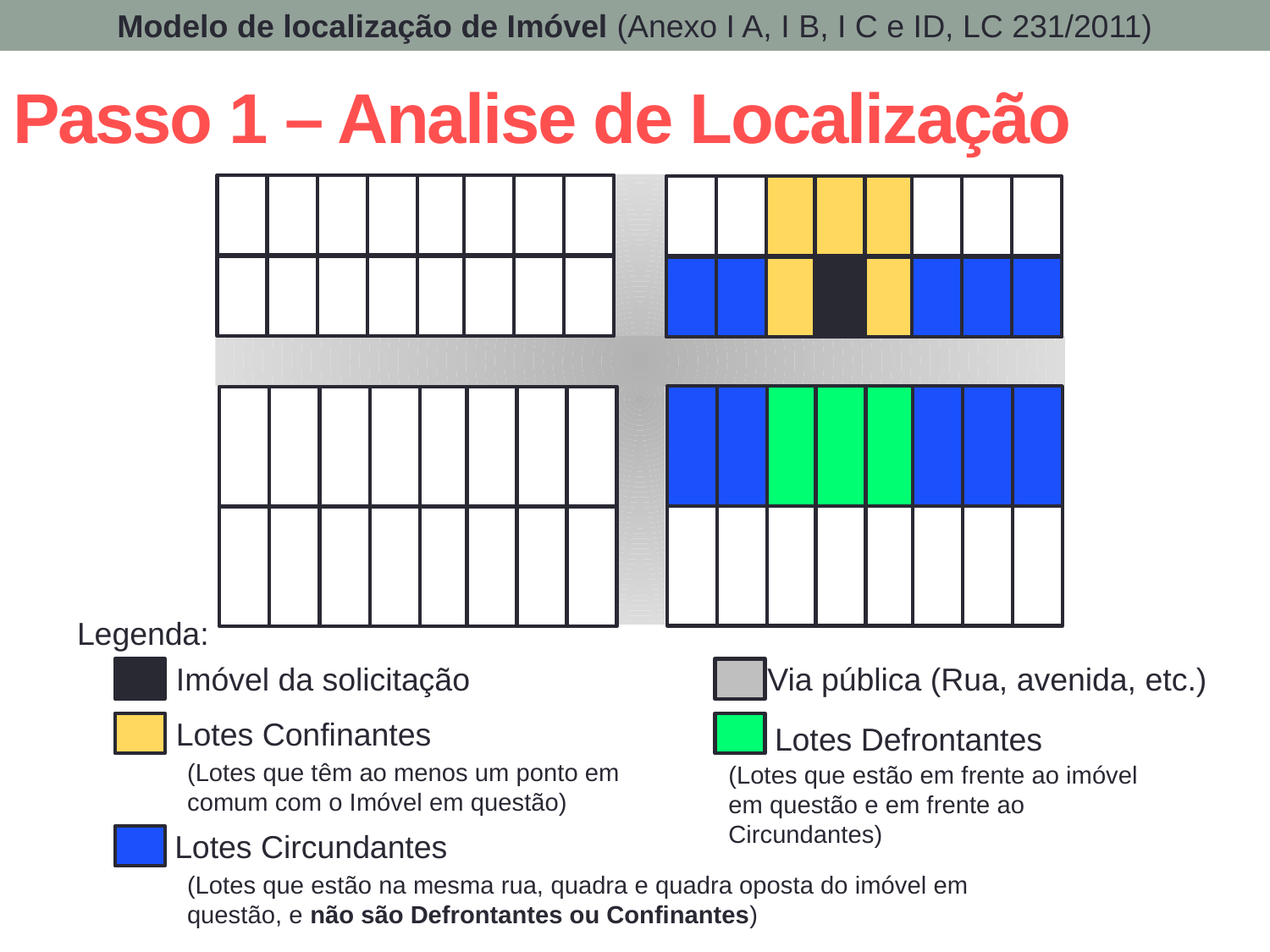

Modelo de localização de Imóvel (Anexo I A, I B, I C e ID, LC 231/2011)

# Passo 1 – Analise de Localização

Legenda:
Imóvel da solicitação
Via pública (Rua, avenida, etc.)

Lotes Confinantes

Lotes Defrontantes

(Lotes que têm ao menos um ponto em comum com o Imóvel em questão)
(Lotes que estão em frente ao imóvel em questão e em frente ao Circundantes)
Lotes Circundantes

(Lotes que estão na mesma rua, quadra e quadra oposta do imóvel em questão, e não são Defrontantes ou Confinantes)